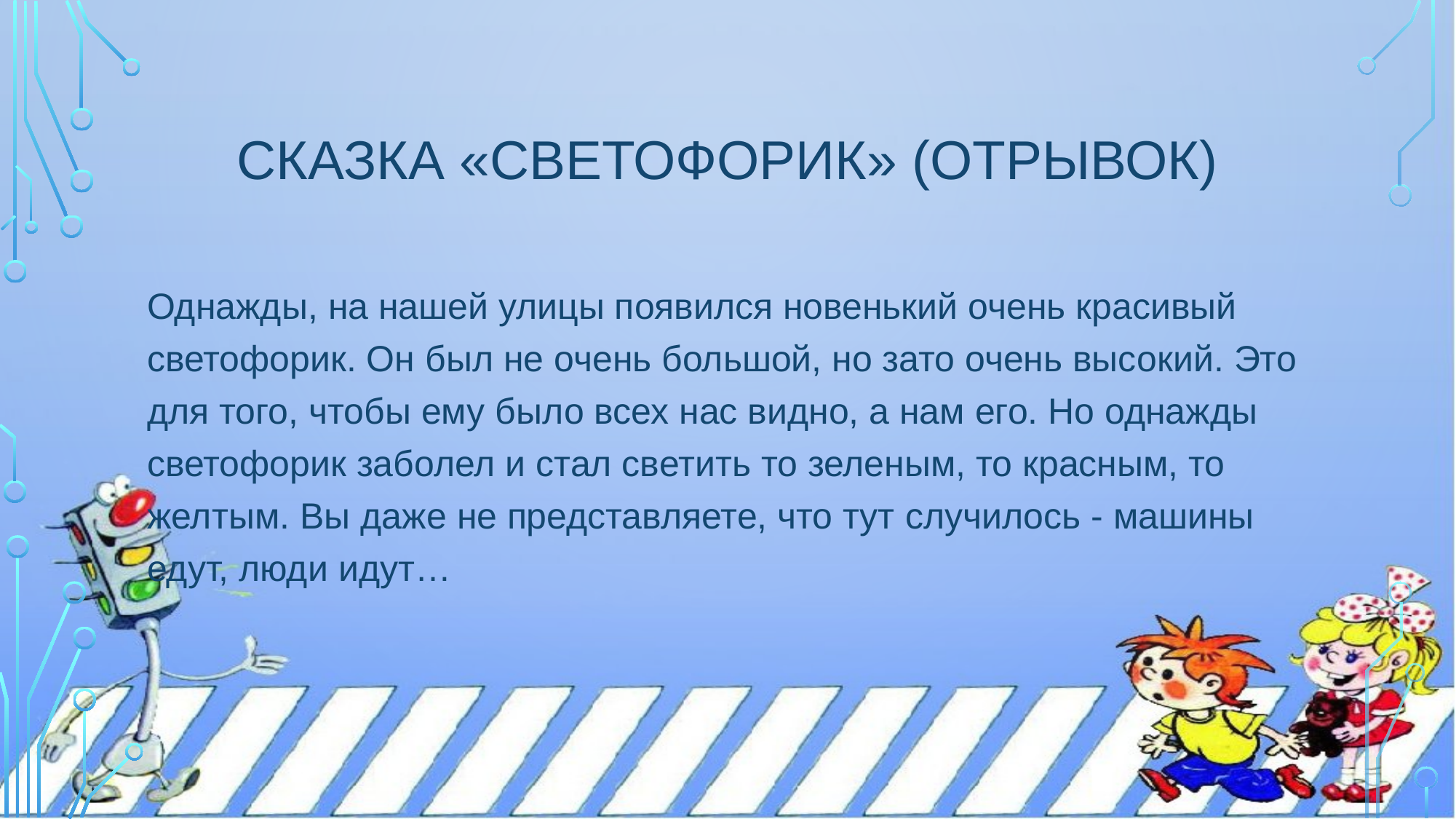

# Сказка «Светофорик» (отрывок)
Однажды, на нашей улицы появился новенький очень красивый светофорик. Он был не очень большой, но зато очень высокий. Это для того, чтобы ему было всех нас видно, а нам его. Но однажды светофорик заболел и стал светить то зеленым, то красным, то желтым. Вы даже не представляете, что тут случилось - машины едут, люди идут…